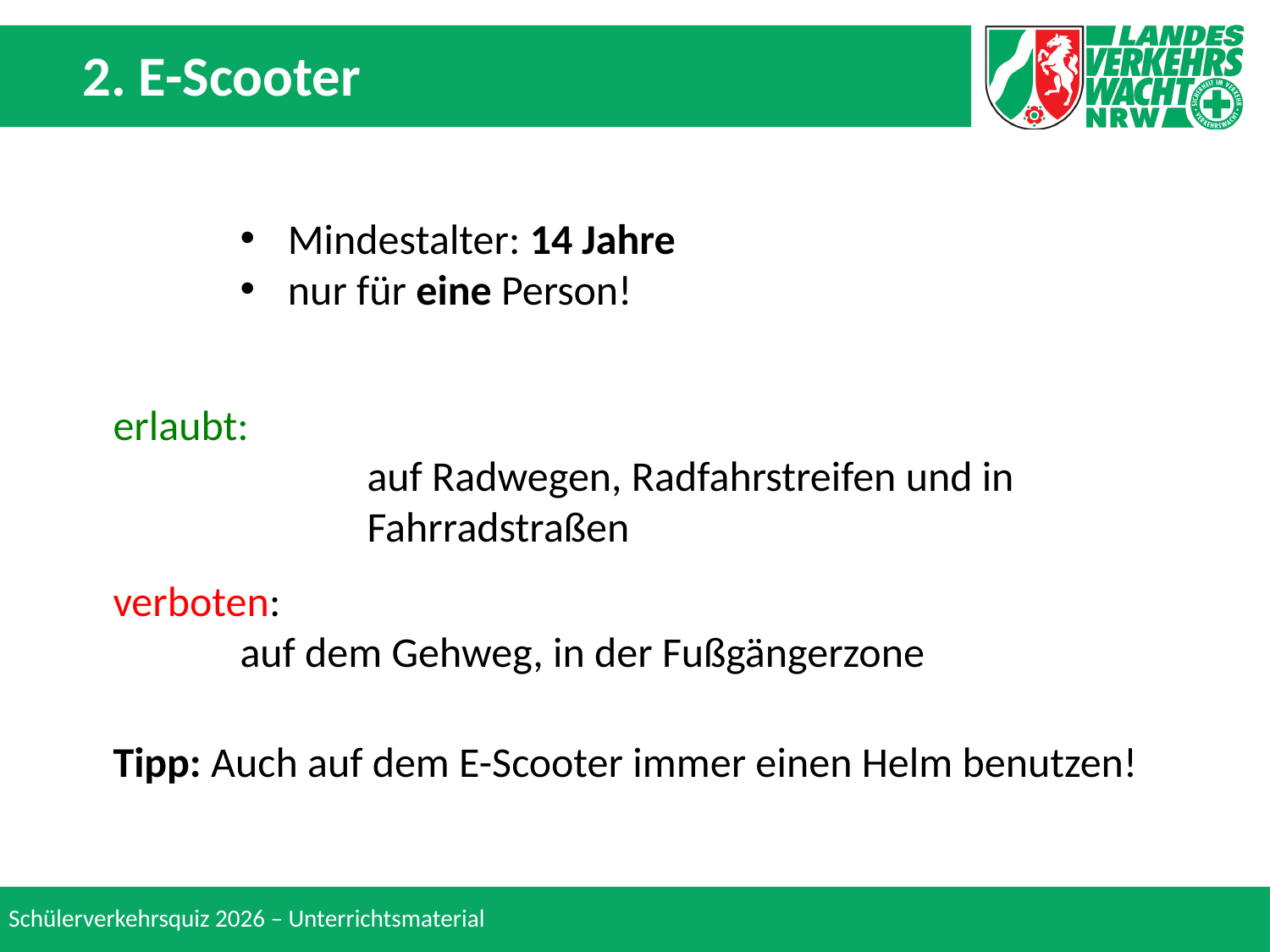

# 2. E-Scooter
Mindestalter: 14 Jahre
nur für eine Person!

erlaubt:
		auf Radwegen, Radfahrstreifen und in
		Fahrradstraßen

verboten:
auf dem Gehweg, in der Fußgängerzone

Tipp: Auch auf dem E-Scooter immer einen Helm benutzen!